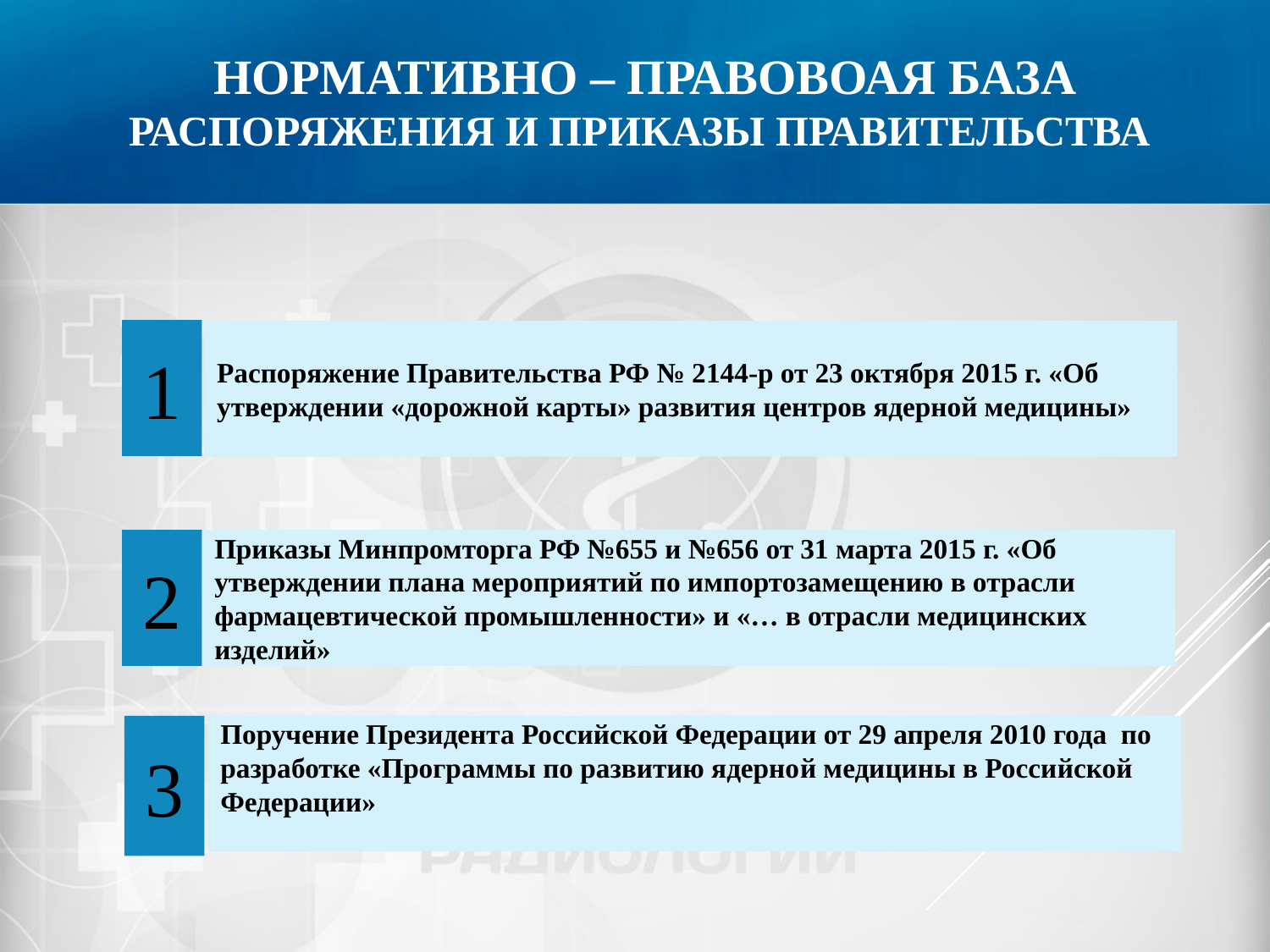

НОРМАТИВНО – ПРАВОВОАЯ БАЗА
РАСПОРЯЖЕНИЯ И ПРИКАЗЫ ПРАВИТЕЛЬСТВА
1
Распоряжение Правительства РФ № 2144-р от 23 октября 2015 г. «Об утверждении «дорожной карты» развития центров ядерной медицины»
2
Приказы Минпромторга РФ №655 и №656 от 31 марта 2015 г. «Об утверждении плана мероприятий по импортозамещению в отрасли фармацевтической промышленности» и «… в отрасли медицинских изделий»
3
Поручение Президента Российской Федерации от 29 апреля 2010 года  по разработке «Программы по развитию ядерной медицины в Российской Федерации»